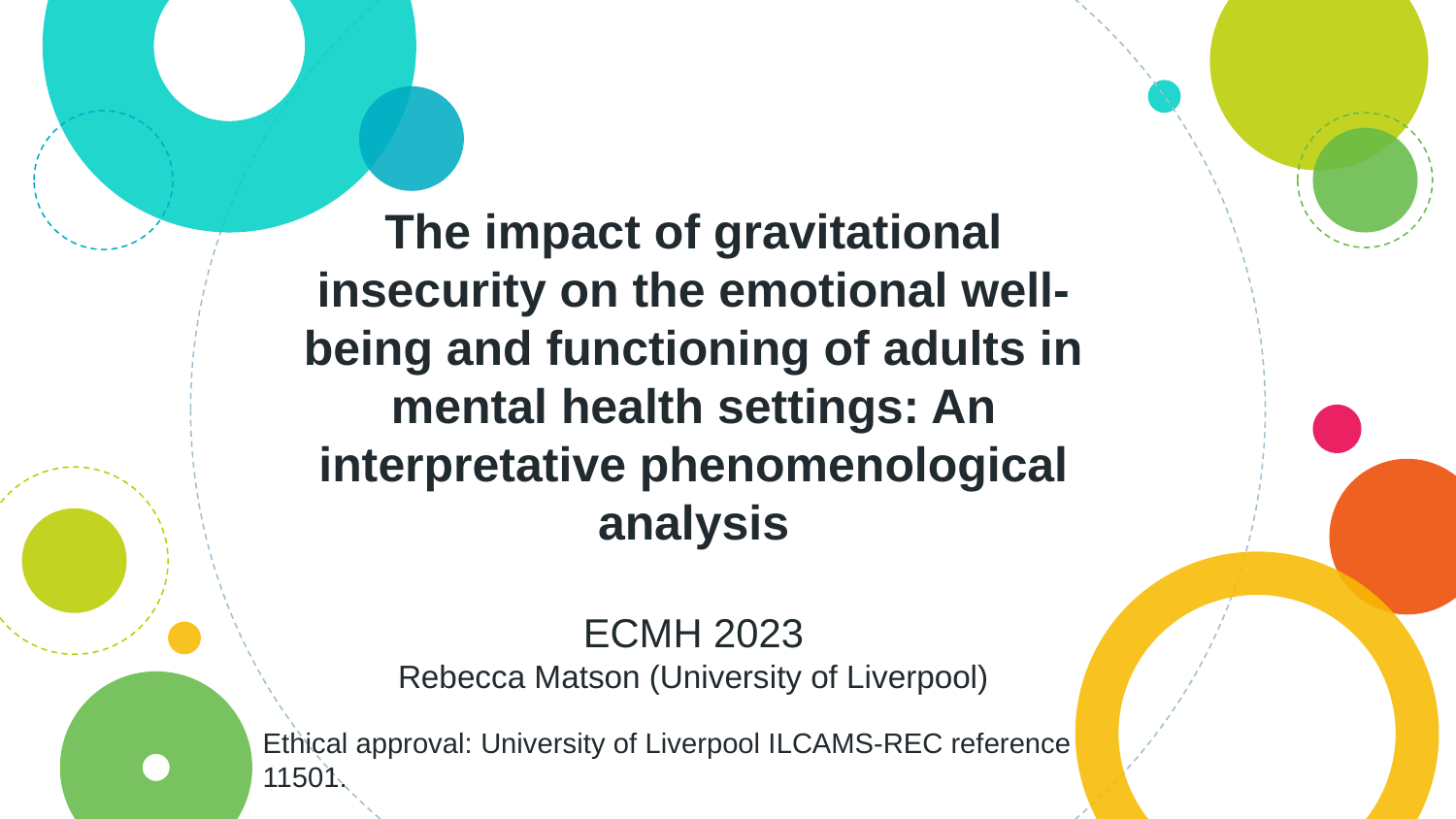

# The impact of gravitational insecurity on the emotional well-being and functioning of adults in mental health settings: An interpretative phenomenological analysis ECMH 2023 Rebecca Matson (University of Liverpool)
Ethical approval: University of Liverpool ILCAMS-REC reference 11501.